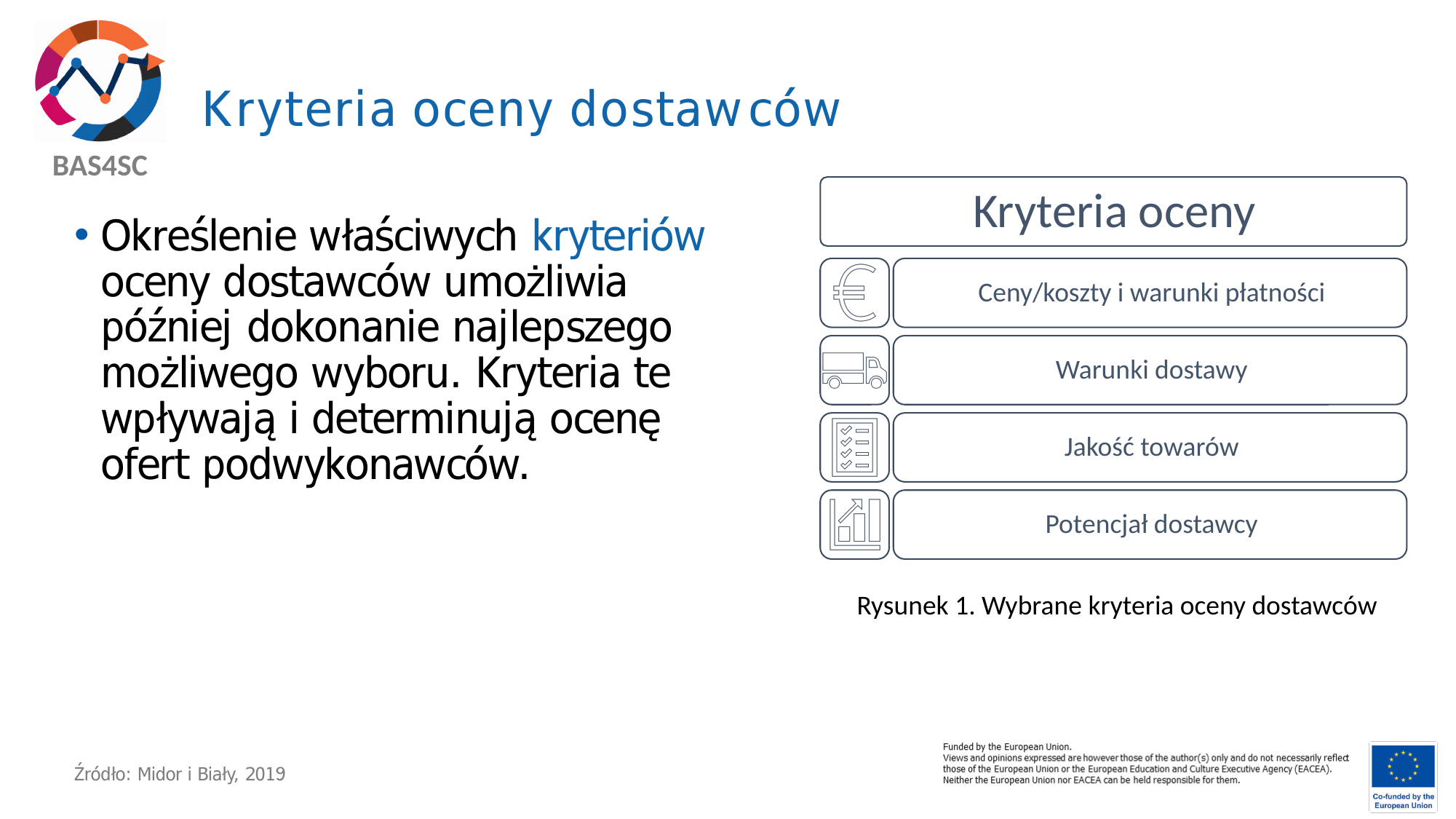

# Kryteria oceny dostawców
Kryteria oceny
Ceny/koszty i warunki płatności
Warunki dostawy
Jakość towarów
Potencjał dostawcy
Określenie właściwych kryteriów oceny dostawców umożliwia później dokonanie najlepszego możliwego wyboru. Kryteria te wpływają i determinują ocenę ofert podwykonawców.
Rysunek 1. Wybrane kryteria oceny dostawców
Źródło: Midor i Biały, 2019